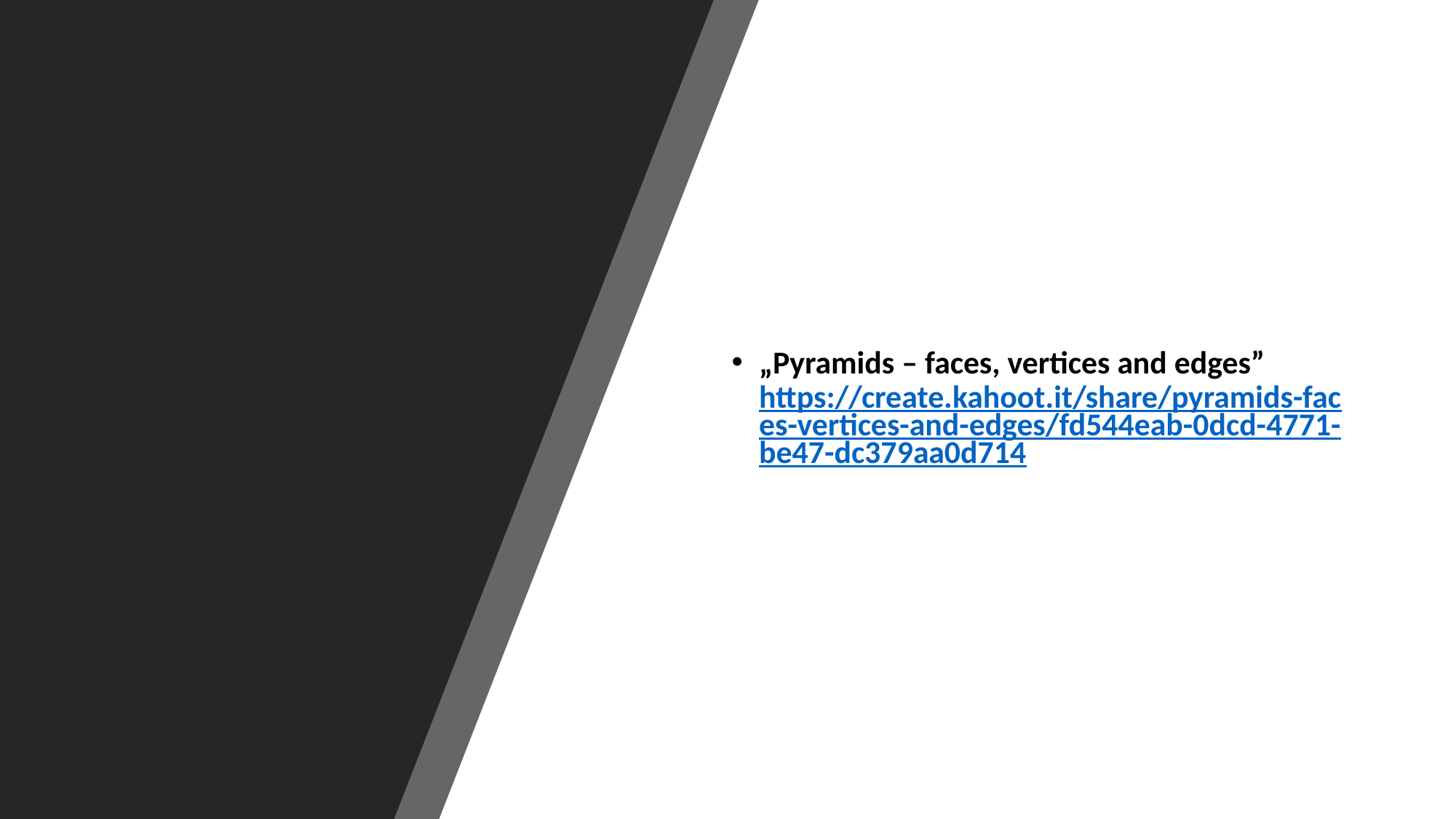

#
„Pyramids – faces, vertices and edges”
https://create.kahoot.it/share/pyramids-faces-vertices-and-edges/fd544eab-0dcd-4771-be47-dc379aa0d714